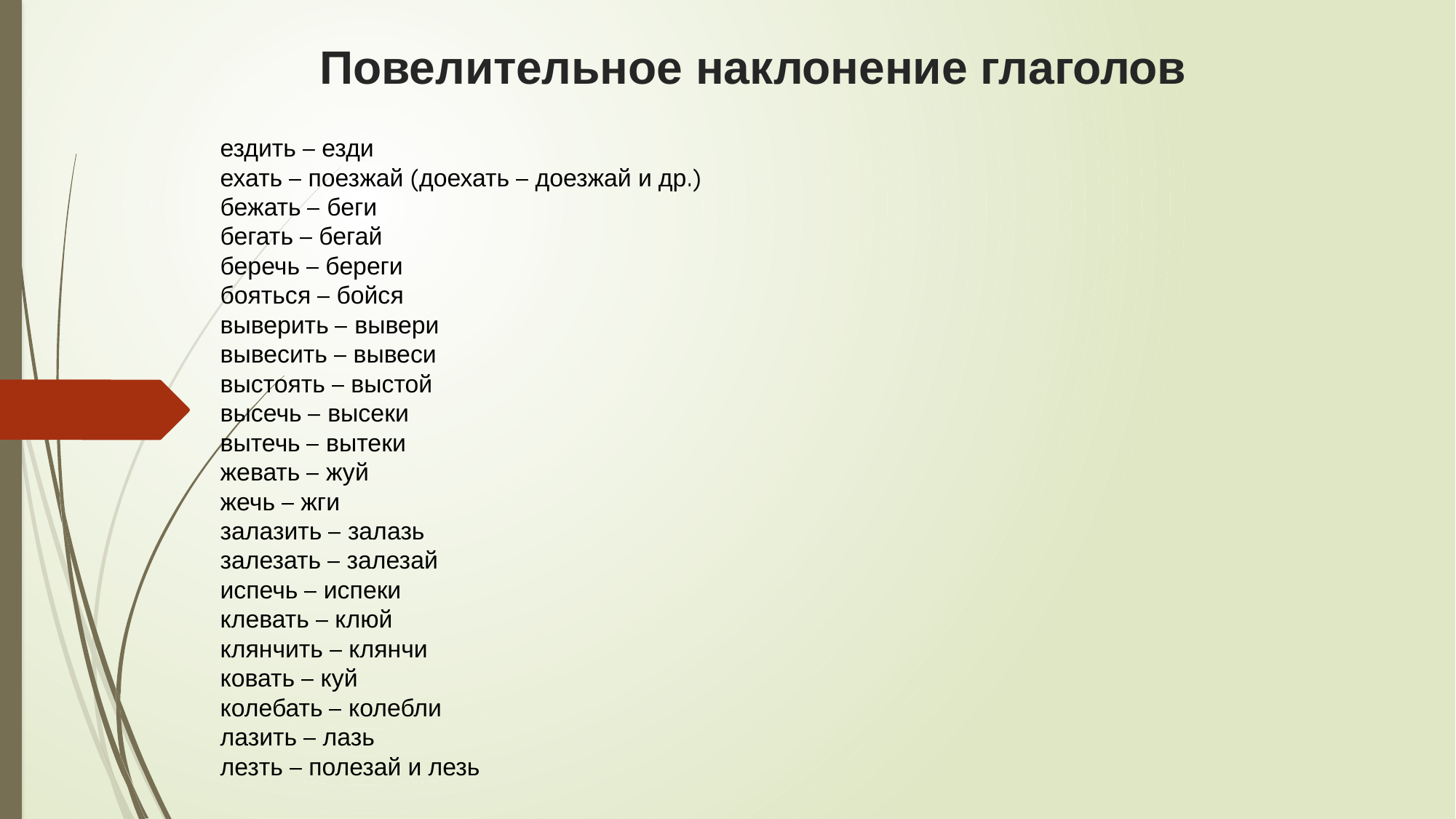

# Повелительное наклонение глаголов
ездить – езди
ехать – поезжай (доехать – доезжай и др.)
бежать – беги
бегать – бегай
беречь – береги
бояться – бойся
выверить – вывери
вывесить – вывеси
выстоять – выстой
высечь – высеки
вытечь – вытеки
жевать – жуй
жечь – жги
залазить – залазь
залезать – залезай
испечь – испеки
клевать – клюй
клянчить – клянчи
ковать – куй
колебать – колебли
лазить – лазь
лезть – полезай и лезь